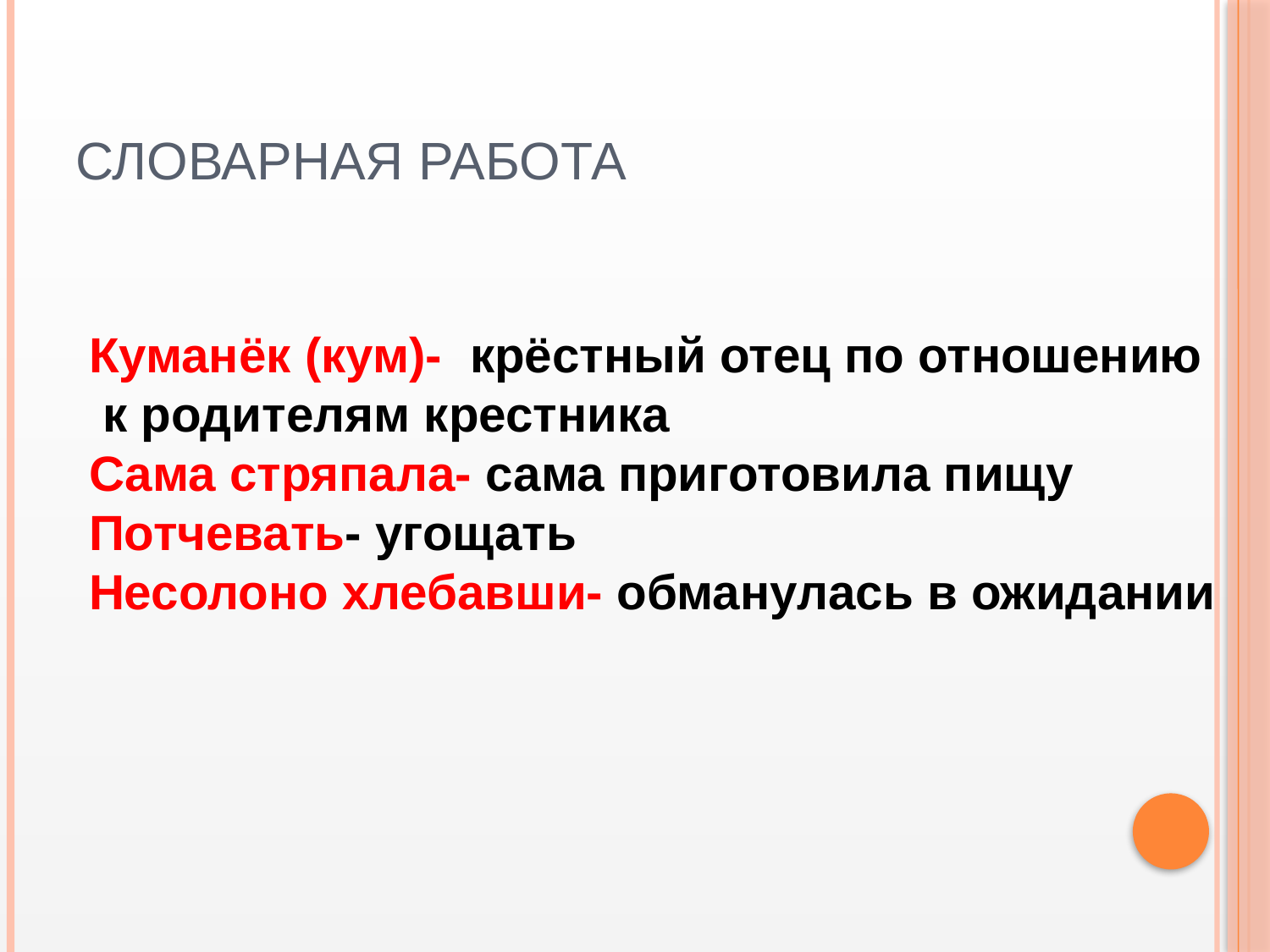

# Словарная работа
Куманёк (кум)-  крёстный отец по отношению
 к родителям крестника
Сама стряпала- сама приготовила пищу
Потчевать- угощать
Несолоно хлебавши- обманулась в ожидании